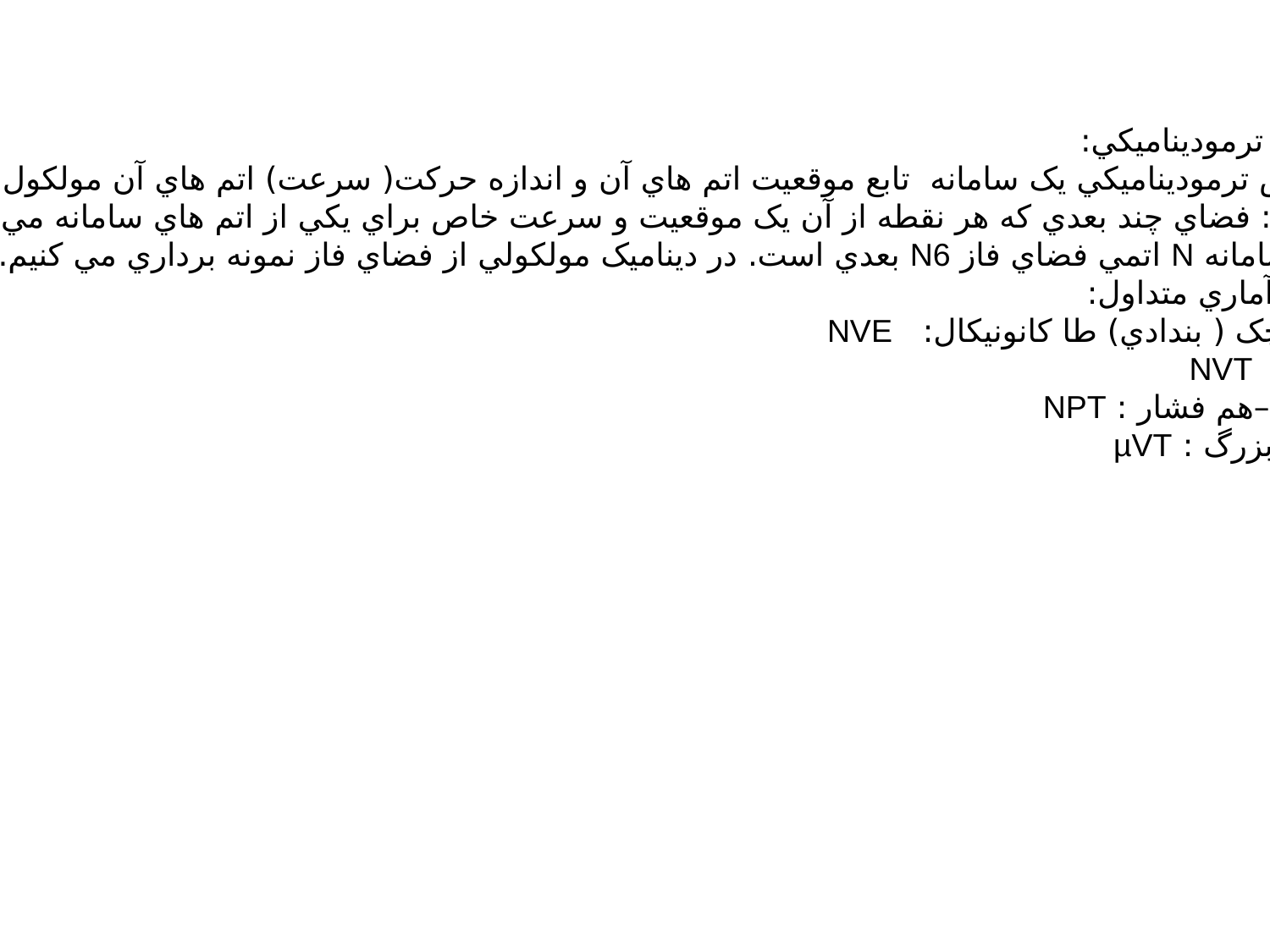

هنگرد هاي ترموديناميکي:
تمام خواص ترموديناميکي يک سامانه  تابع موقعيت اتم هاي آن و اندازه حرکت( سرعت) اتم هاي آن مولکول مي باشد
فضاي فاز : فضاي چند بعدي که هر نقطه از آن يک موقعيت و سرعت خاص براي يکي از اتم هاي سامانه مي باشد.
براي يک سامانه N اتمي فضاي فاز N6 بعدي است. در ديناميک مولکولي از فضاي فاز نمونه برداري مي کنيم.
هنگردهاي آماري متداول:
کانوني کوچک ( بندادي) طا کانونيکال:   NVE
2- کانوني:  NVT
3- هم دما –هم فشار : NPT
4- کانوني بزرگ : µVT